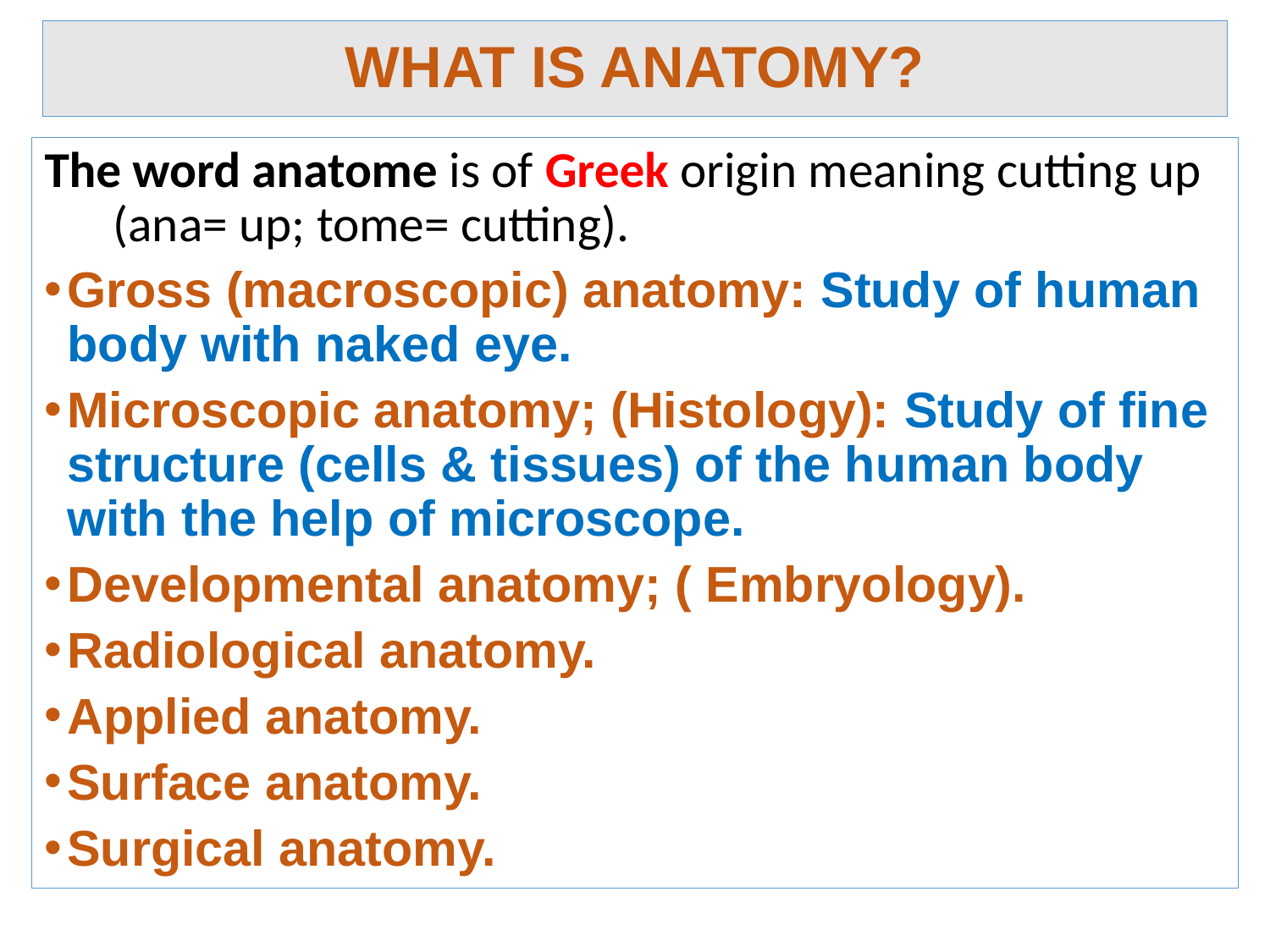

# WHAT IS ANATOMY?
The word anatome is of Greek origin meaning cutting up (ana= up; tome= cutting).
Gross (macroscopic) anatomy: Study of human body with naked eye.
Microscopic anatomy; (Histology): Study of fine structure (cells & tissues) of the human body with the help of microscope.
Developmental anatomy; ( Embryology).
Radiological anatomy.
Applied anatomy.
Surface anatomy.
Surgical anatomy.